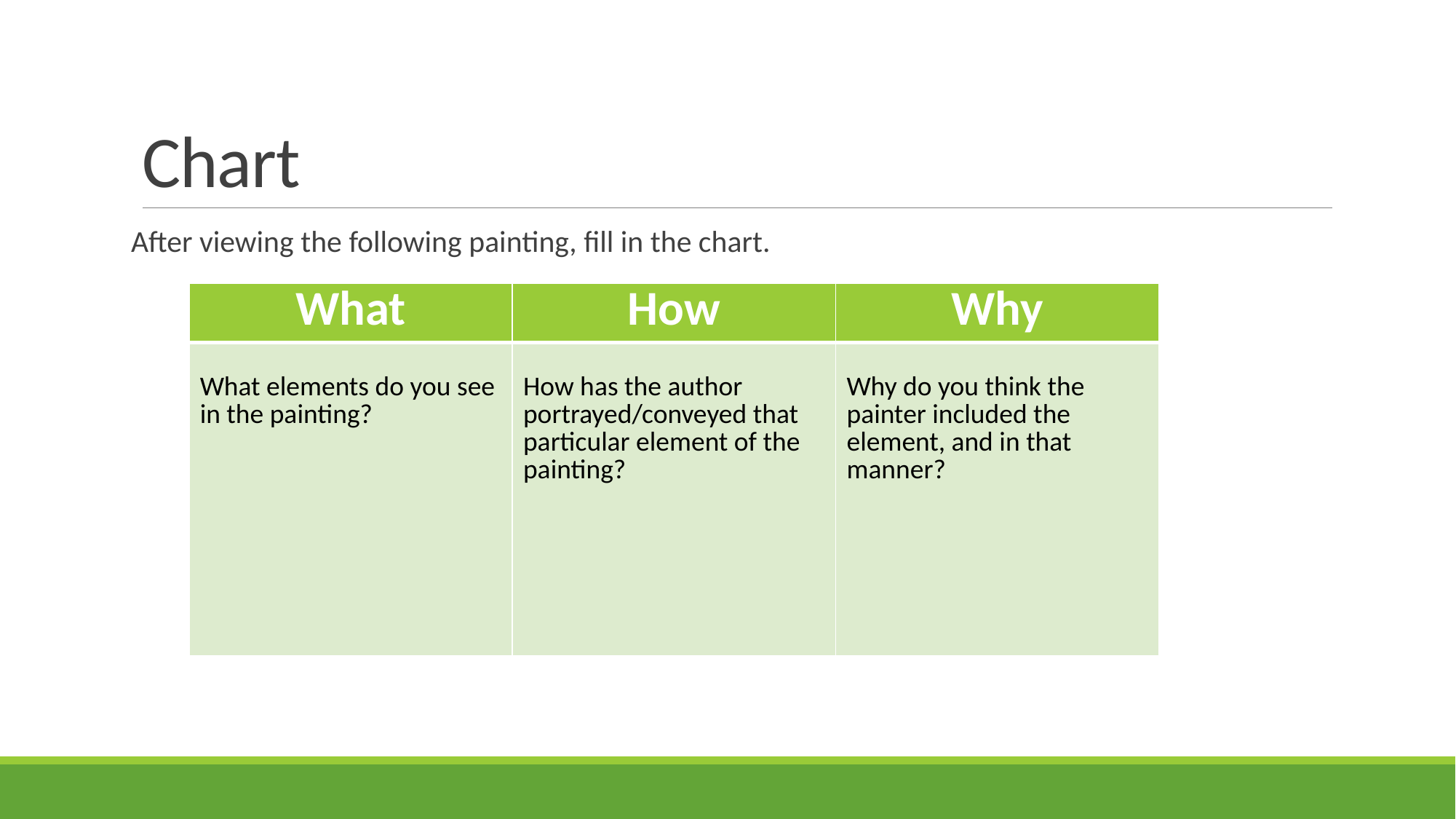

# Chart
After viewing the following painting, fill in the chart.

| What | How | Why |
| --- | --- | --- |
| What elements do you see in the painting? | How has the author portrayed/conveyed that particular element of the painting? | Why do you think the painter included the element, and in that manner? |